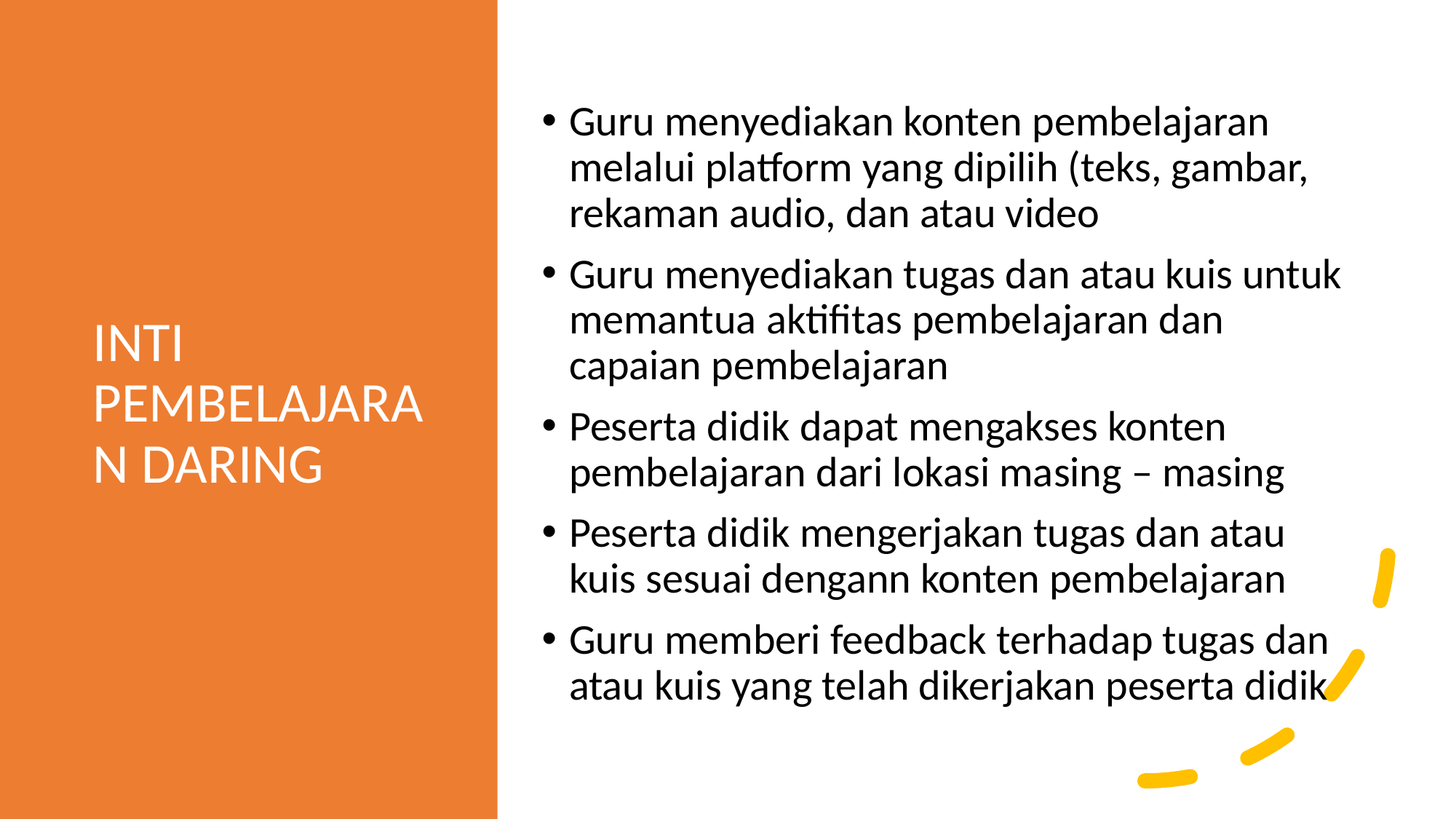

# INTI PEMBELAJARAN DARING
Guru menyediakan konten pembelajaran melalui platform yang dipilih (teks, gambar, rekaman audio, dan atau video
Guru menyediakan tugas dan atau kuis untuk memantua aktifitas pembelajaran dan capaian pembelajaran
Peserta didik dapat mengakses konten pembelajaran dari lokasi masing – masing
Peserta didik mengerjakan tugas dan atau kuis sesuai dengann konten pembelajaran
Guru memberi feedback terhadap tugas dan atau kuis yang telah dikerjakan peserta didik